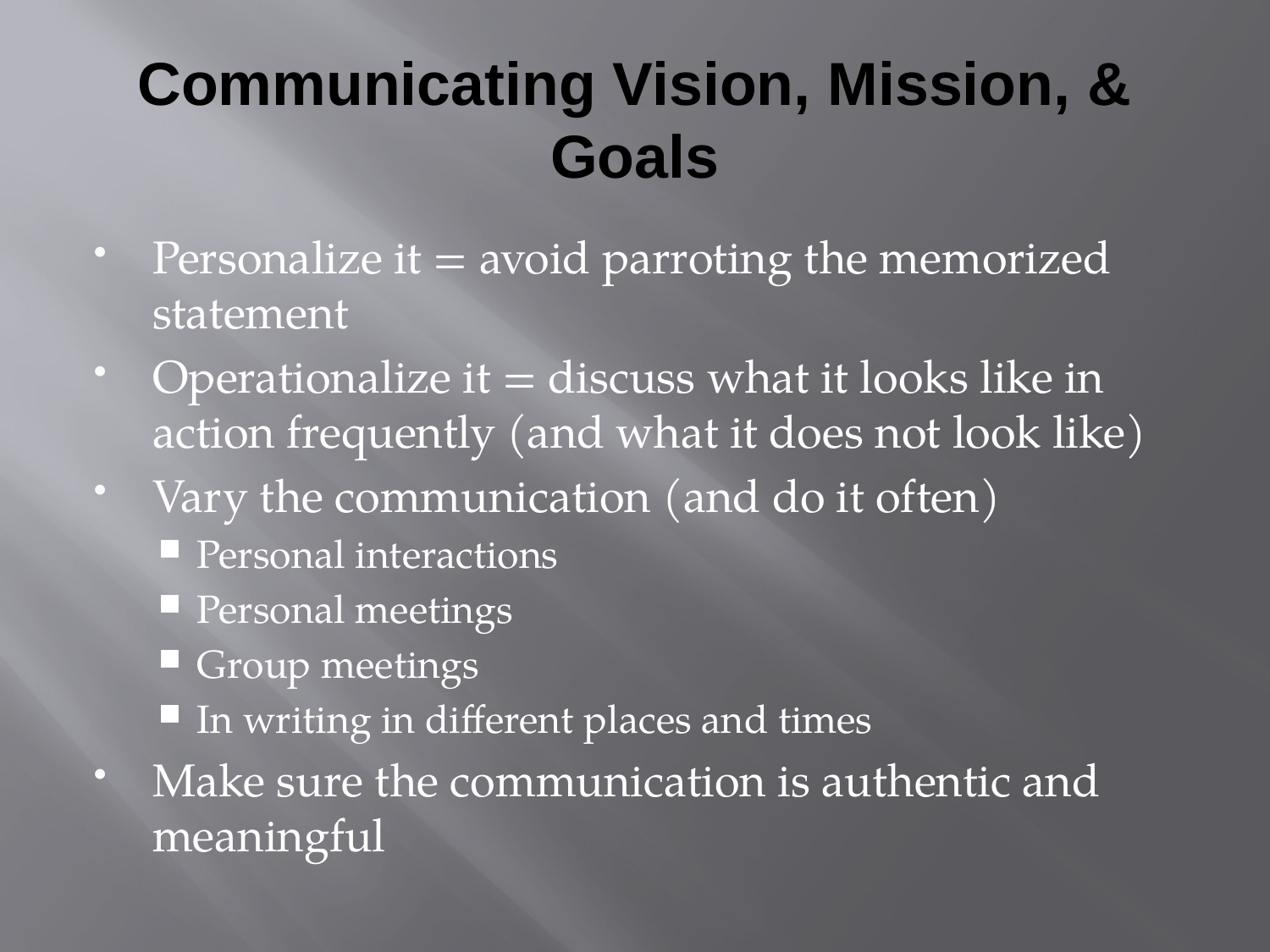

# Communicating Vision, Mission, & Goals
Personalize it = avoid parroting the memorized statement
Operationalize it = discuss what it looks like in action frequently (and what it does not look like)
Vary the communication (and do it often)
Personal interactions
Personal meetings
Group meetings
In writing in different places and times
Make sure the communication is authentic and meaningful